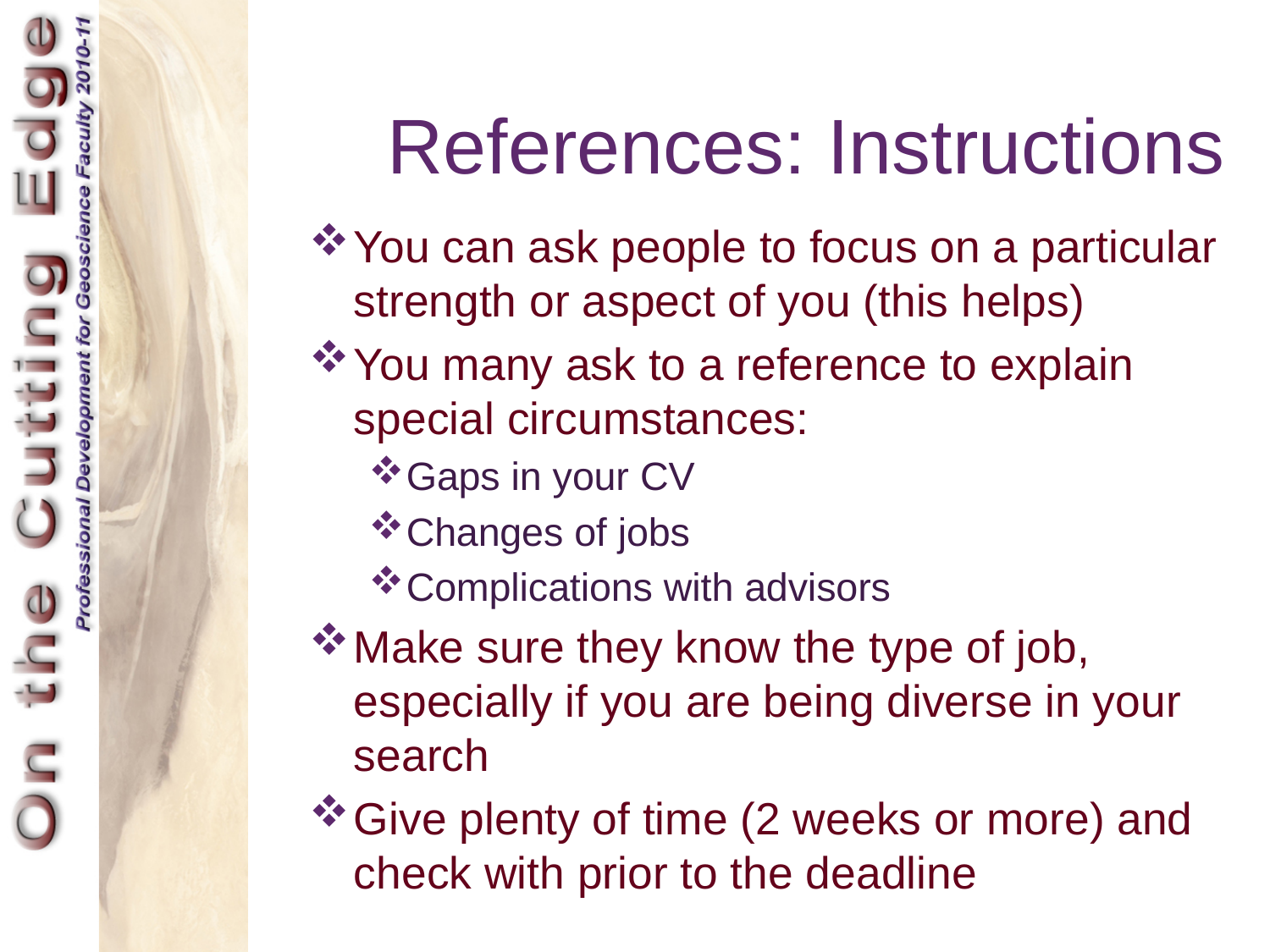

# References: Instructions
You can ask people to focus on a particular strength or aspect of you (this helps)
You many ask to a reference to explain special circumstances:
Gaps in your CV
Changes of jobs
Complications with advisors
Make sure they know the type of job, especially if you are being diverse in your search
Give plenty of time (2 weeks or more) and check with prior to the deadline